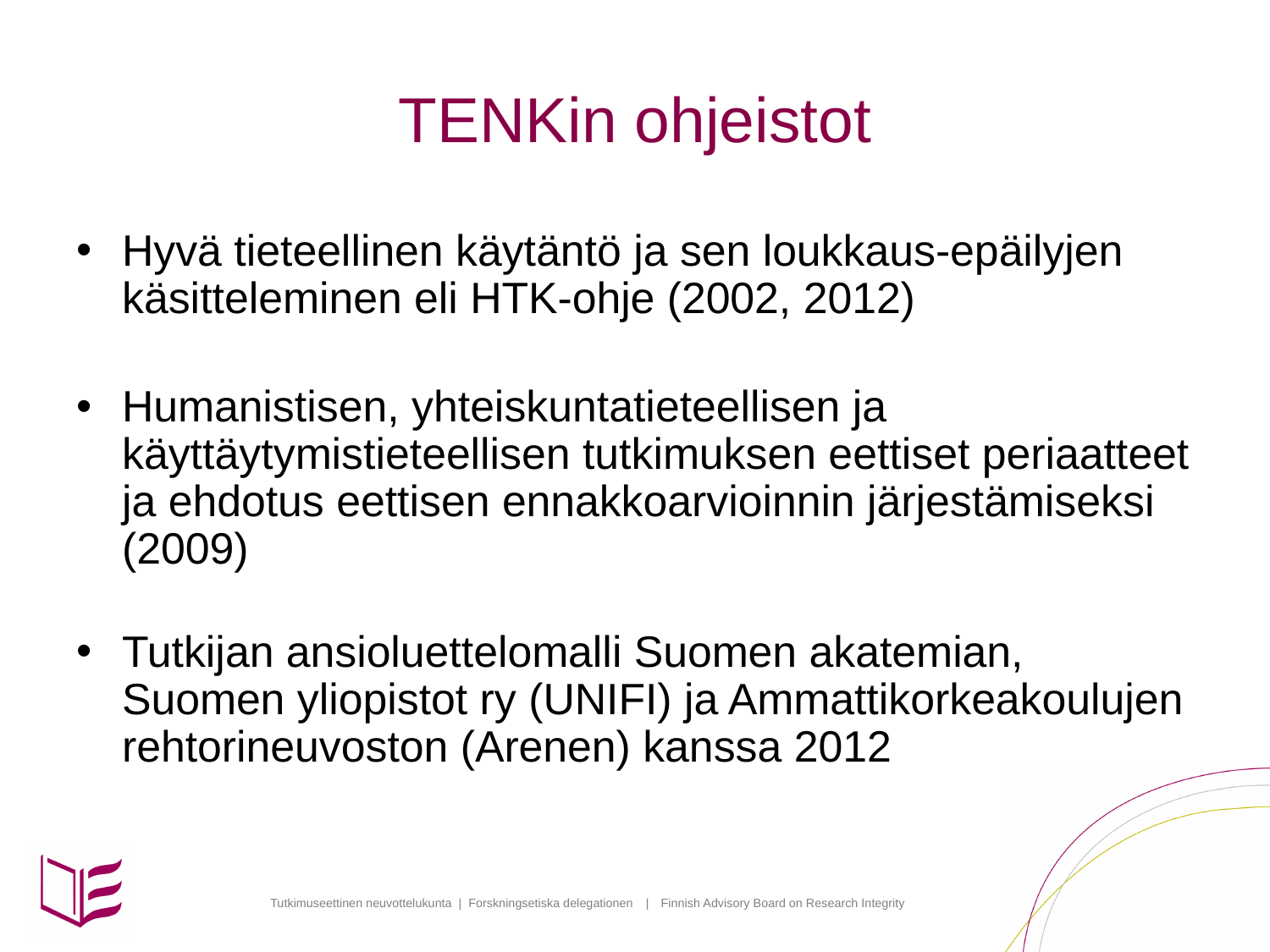

# TENKin ohjeistot
Hyvä tieteellinen käytäntö ja sen loukkaus-epäilyjen käsitteleminen eli HTK-ohje (2002, 2012)
Humanistisen, yhteiskuntatieteellisen ja käyttäytymistieteellisen tutkimuksen eettiset periaatteet ja ehdotus eettisen ennakkoarvioinnin järjestämiseksi (2009)
Tutkijan ansioluettelomalli Suomen akatemian, Suomen yliopistot ry (UNIFI) ja Ammattikorkeakoulujen rehtorineuvoston (Arenen) kanssa 2012